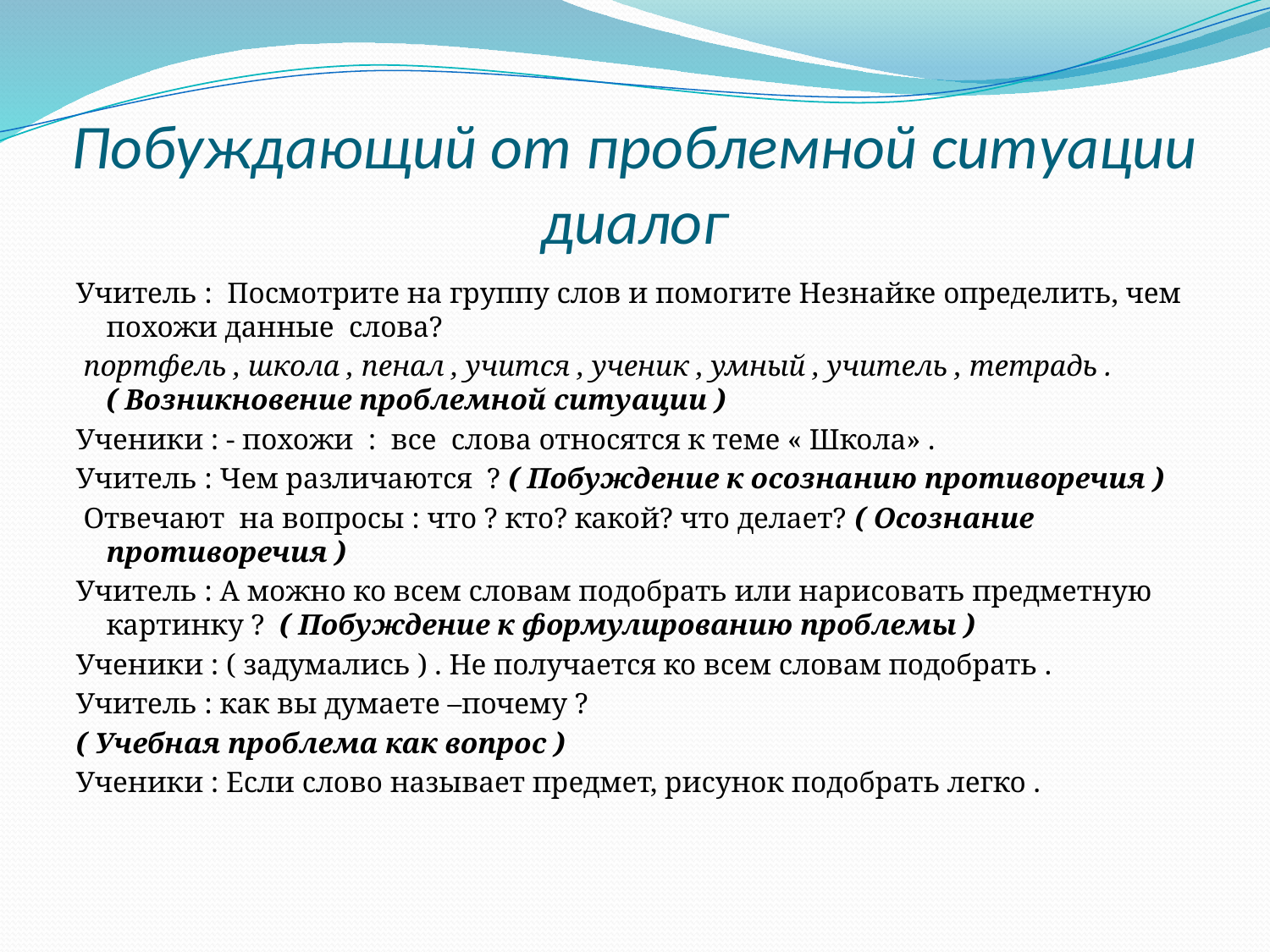

# Побуждающий от проблемной ситуации диалог
Учитель :  Посмотрите на группу слов и помогите Незнайке определить, чем похожи данные  слова?
 портфель , школа , пенал , учится , ученик , умный , учитель , тетрадь .  ( Возникновение проблемной ситуации )
Ученики : - похожи  :  все  слова относятся к теме « Школа» .
Учитель : Чем различаются  ? ( Побуждение к осознанию противоречия )
 Отвечают  на вопросы : что ? кто? какой? что делает? ( Осознание противоречия )
Учитель : А можно ко всем словам подобрать или нарисовать предметную картинку ?  ( Побуждение к формулированию проблемы )
Ученики : ( задумались ) . Не получается ко всем словам подобрать .
Учитель : как вы думаете –почему ?
( Учебная проблема как вопрос )
Ученики : Если слово называет предмет, рисунок подобрать легко .